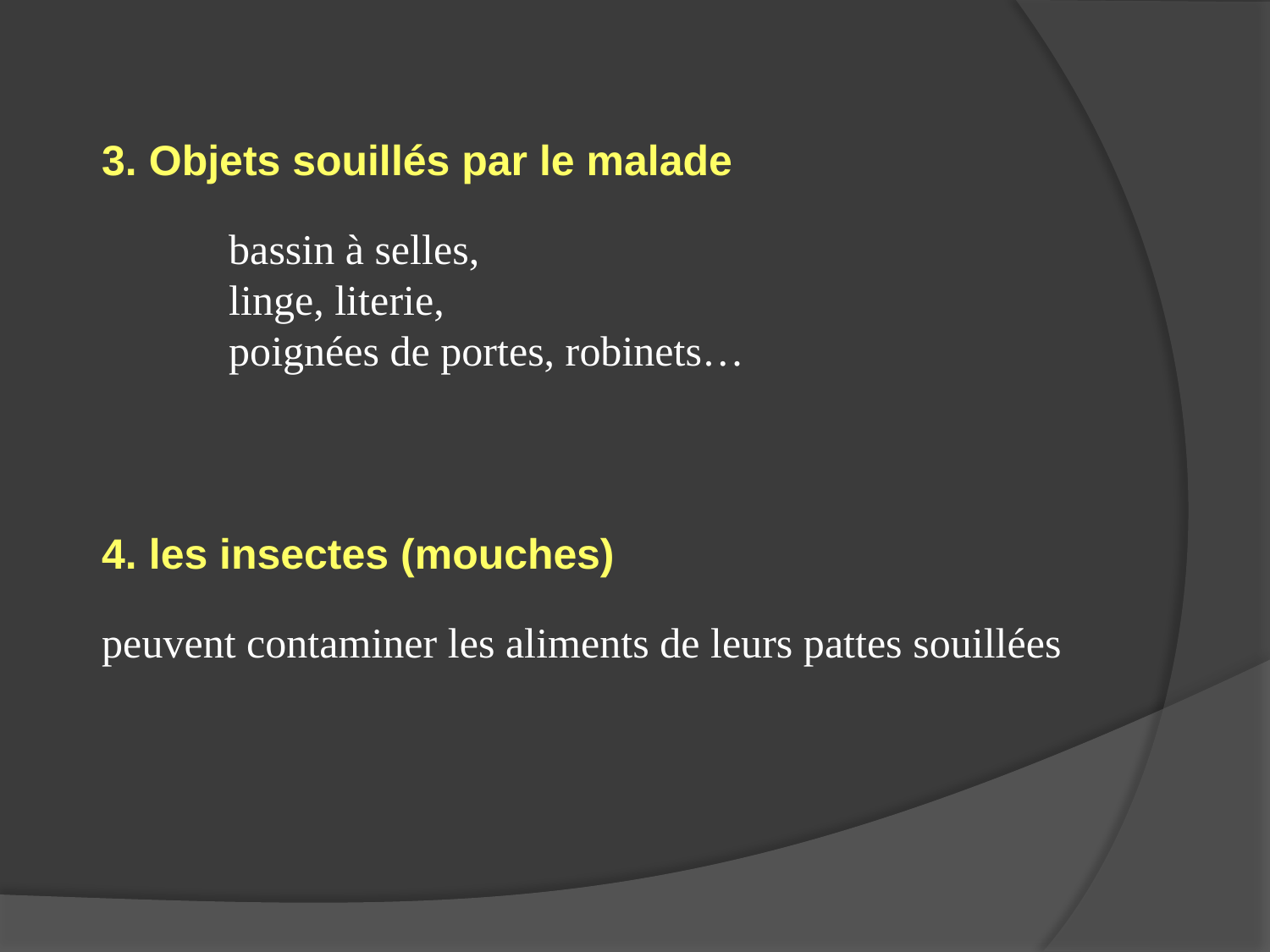

3. Objets souillés par le malade

bassin à selles,
linge, literie,
poignées de portes, robinets…

4. les insectes (mouches)

peuvent contaminer les aliments de leurs pattes souillées